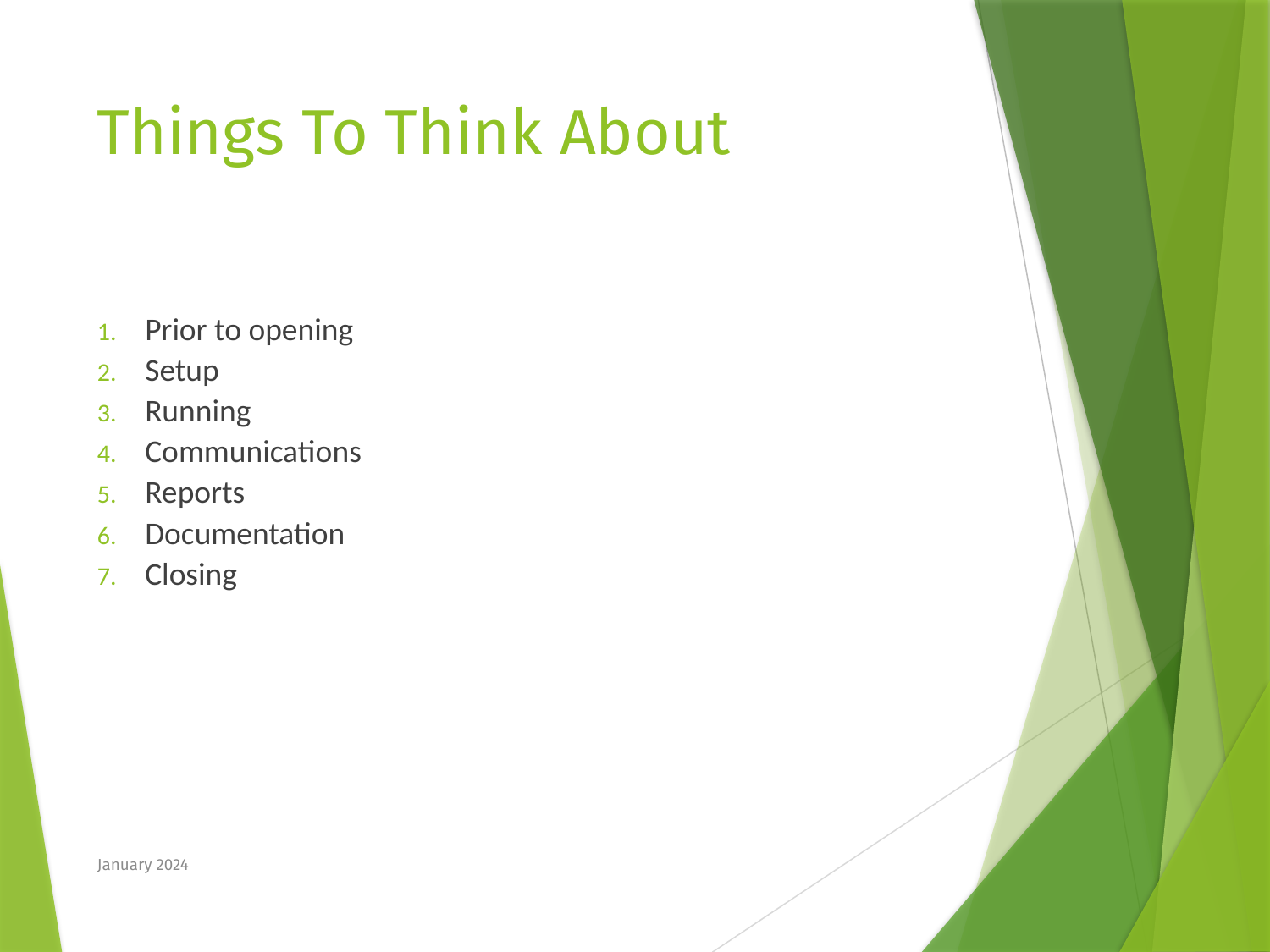

# Things To Think About
Prior to opening
Setup
Running
Communications
Reports
Documentation
Closing
January 2024